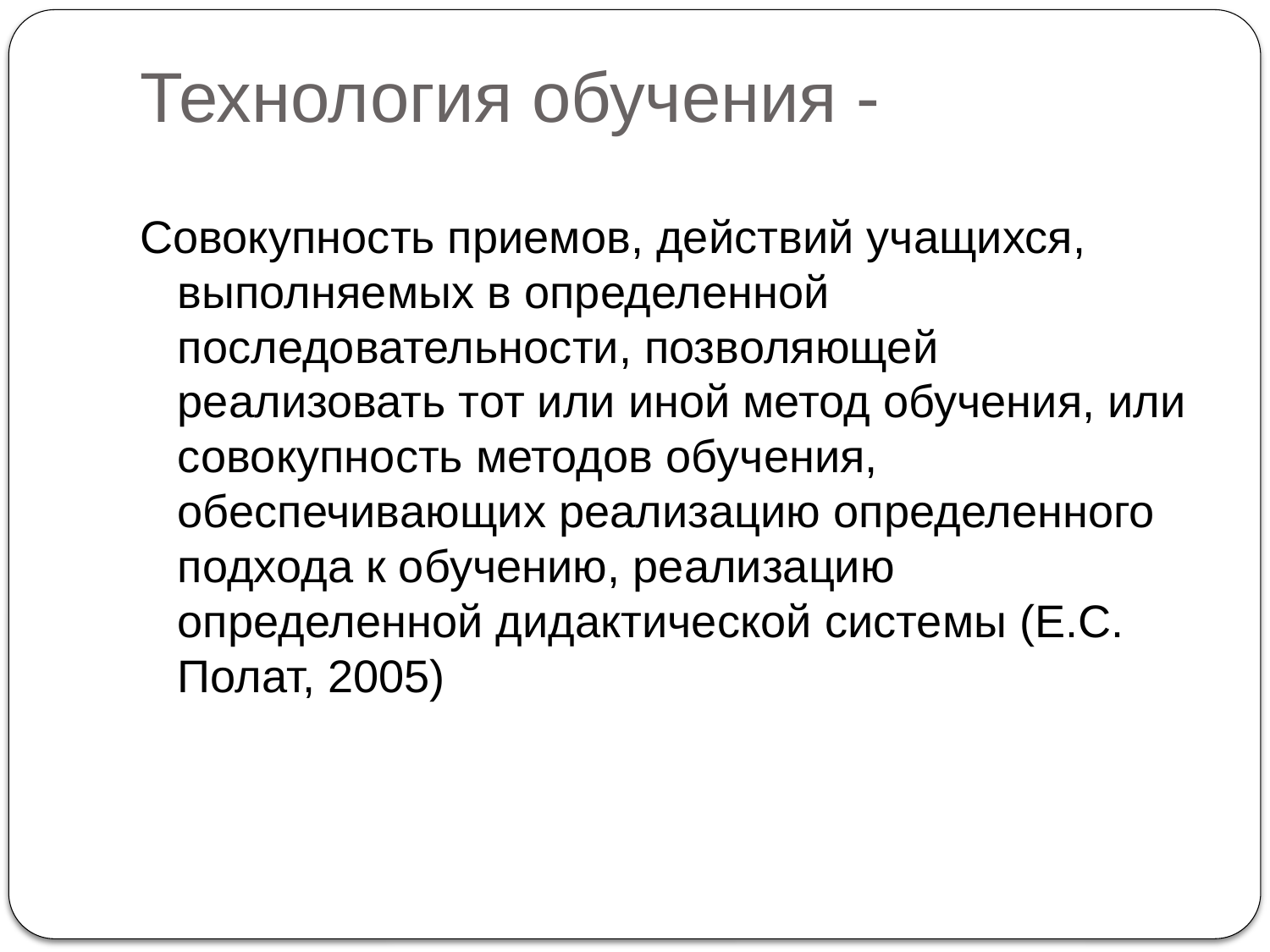

# Технология обучения -
Совокупность приемов, действий учащихся, выполняемых в определенной последовательности, позволяющей реализовать тот или иной метод обучения, или совокупность методов обучения, обеспечивающих реализацию определенного подхода к обучению, реализацию определенной дидактической системы (Е.С. Полат, 2005)